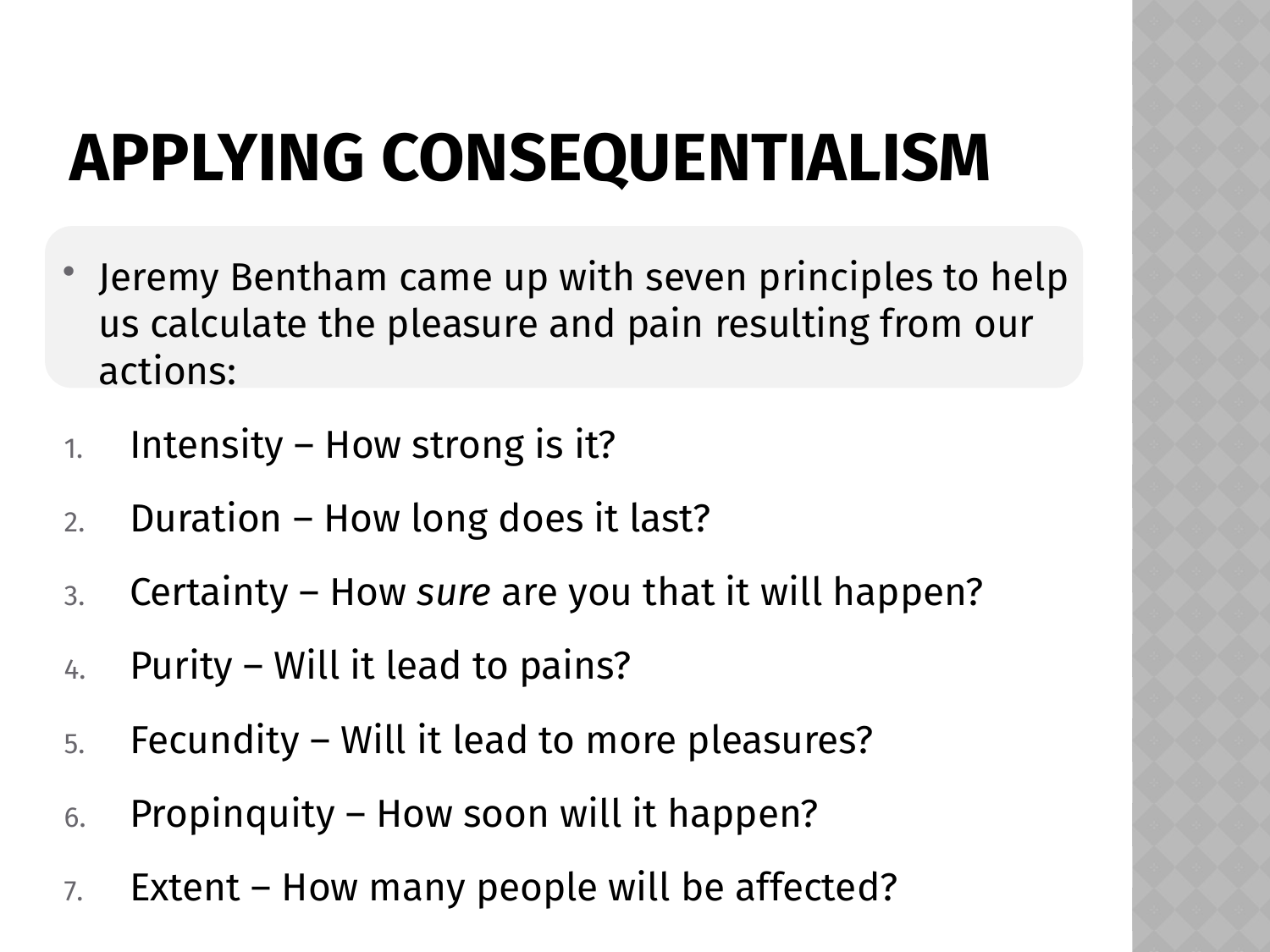

# Applying CONSEQUENTIALISM

Jeremy Bentham came up with seven principles to help us calculate the pleasure and pain resulting from our actions:
Intensity – How strong is it?
Duration – How long does it last?
Certainty – How sure are you that it will happen?
Purity – Will it lead to pains?
Fecundity – Will it lead to more pleasures?
Propinquity – How soon will it happen?
Extent – How many people will be affected?